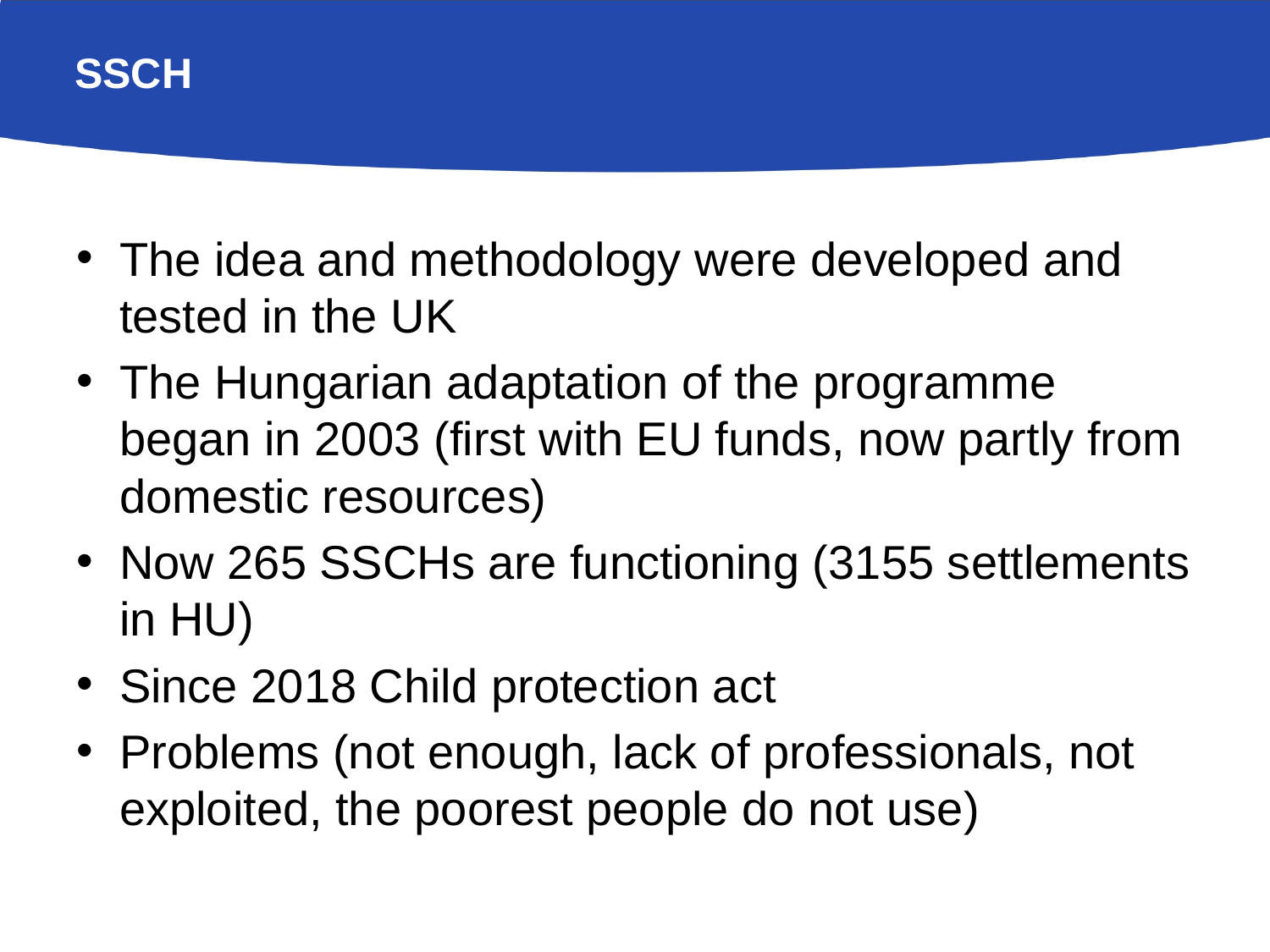

# SSCH
The idea and methodology were developed and tested in the UK
The Hungarian adaptation of the programme began in 2003 (first with EU funds, now partly from domestic resources)
Now 265 SSCHs are functioning (3155 settlements in HU)
Since 2018 Child protection act
Problems (not enough, lack of professionals, not exploited, the poorest people do not use)